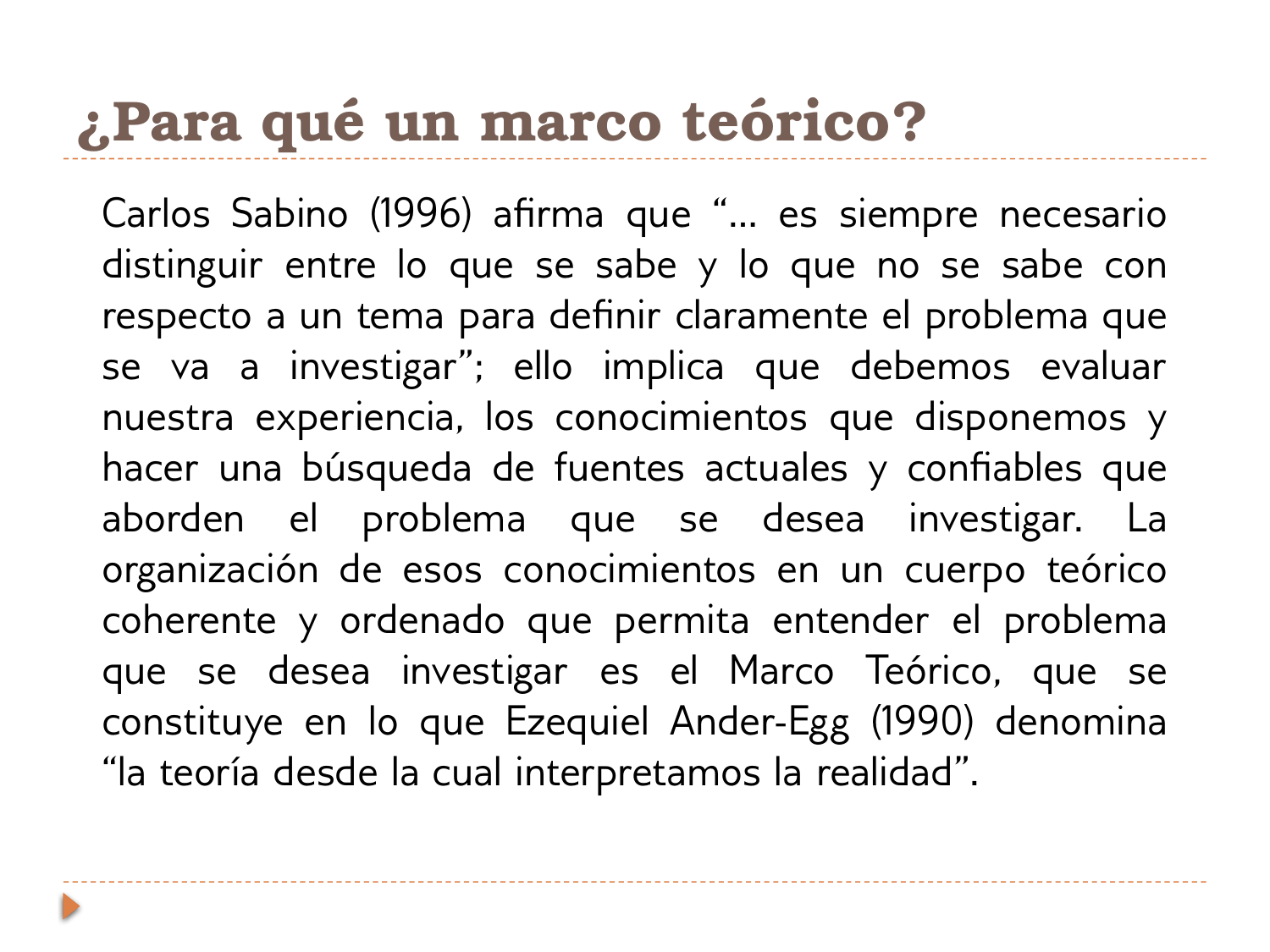

# ¿Para qué un marco teórico?
Carlos Sabino (1996) afirma que “… es siempre necesario distinguir entre lo que se sabe y lo que no se sabe con respecto a un tema para definir claramente el problema que se va a investigar”; ello implica que debemos evaluar nuestra experiencia, los conocimientos que disponemos y hacer una búsqueda de fuentes actuales y confiables que aborden el problema que se desea investigar. La organización de esos conocimientos en un cuerpo teórico coherente y ordenado que permita entender el problema que se desea investigar es el Marco Teórico, que se constituye en lo que Ezequiel Ander-Egg (1990) denomina “la teoría desde la cual interpretamos la realidad”.